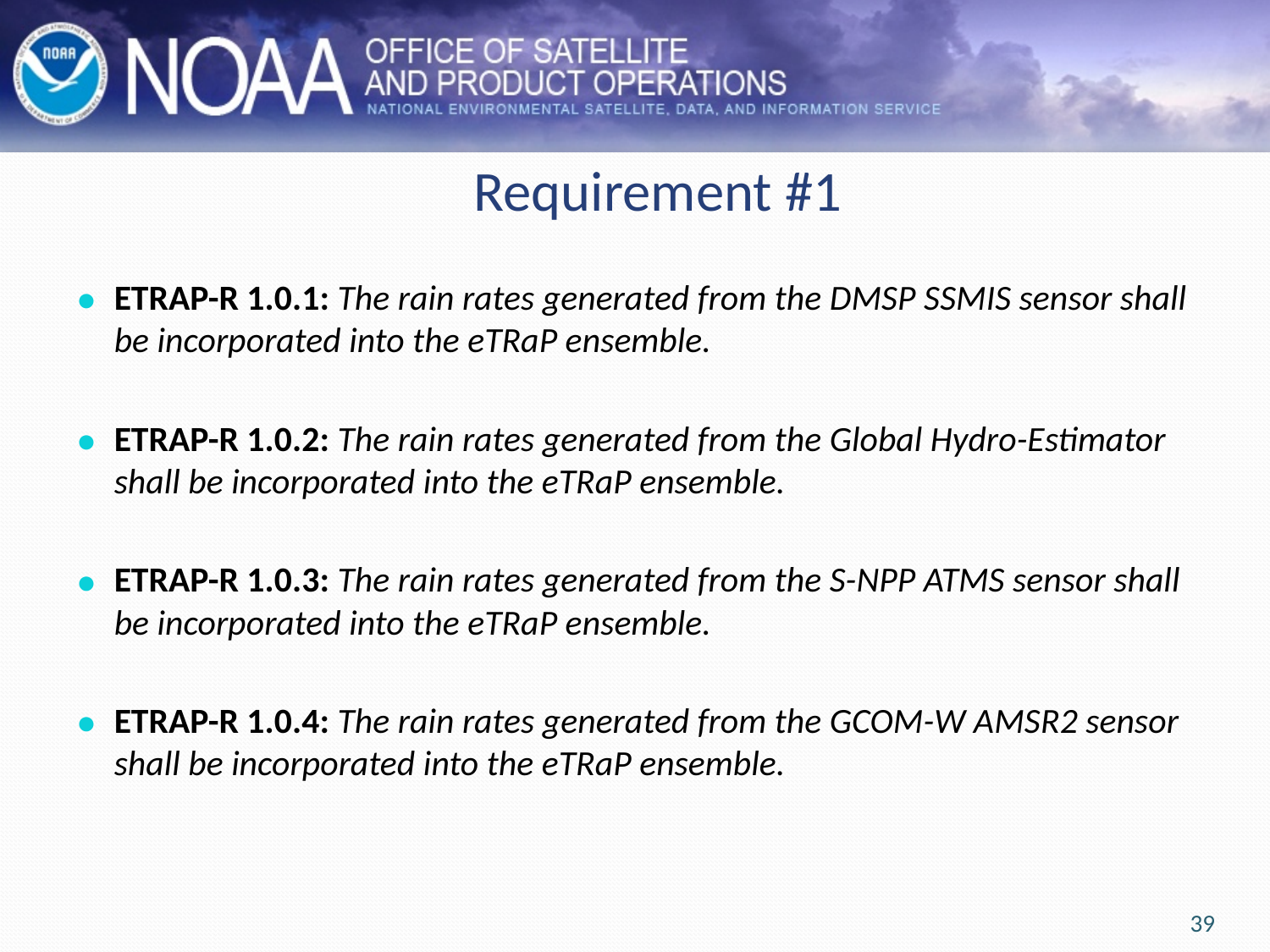

# Requirement #1
ETRAP-R 1.0.1: The rain rates generated from the DMSP SSMIS sensor shall be incorporated into the eTRaP ensemble.

ETRAP-R 1.0.2: The rain rates generated from the Global Hydro-Estimator shall be incorporated into the eTRaP ensemble.

ETRAP-R 1.0.3: The rain rates generated from the S-NPP ATMS sensor shall be incorporated into the eTRaP ensemble.

ETRAP-R 1.0.4: The rain rates generated from the GCOM-W AMSR2 sensor shall be incorporated into the eTRaP ensemble.
39